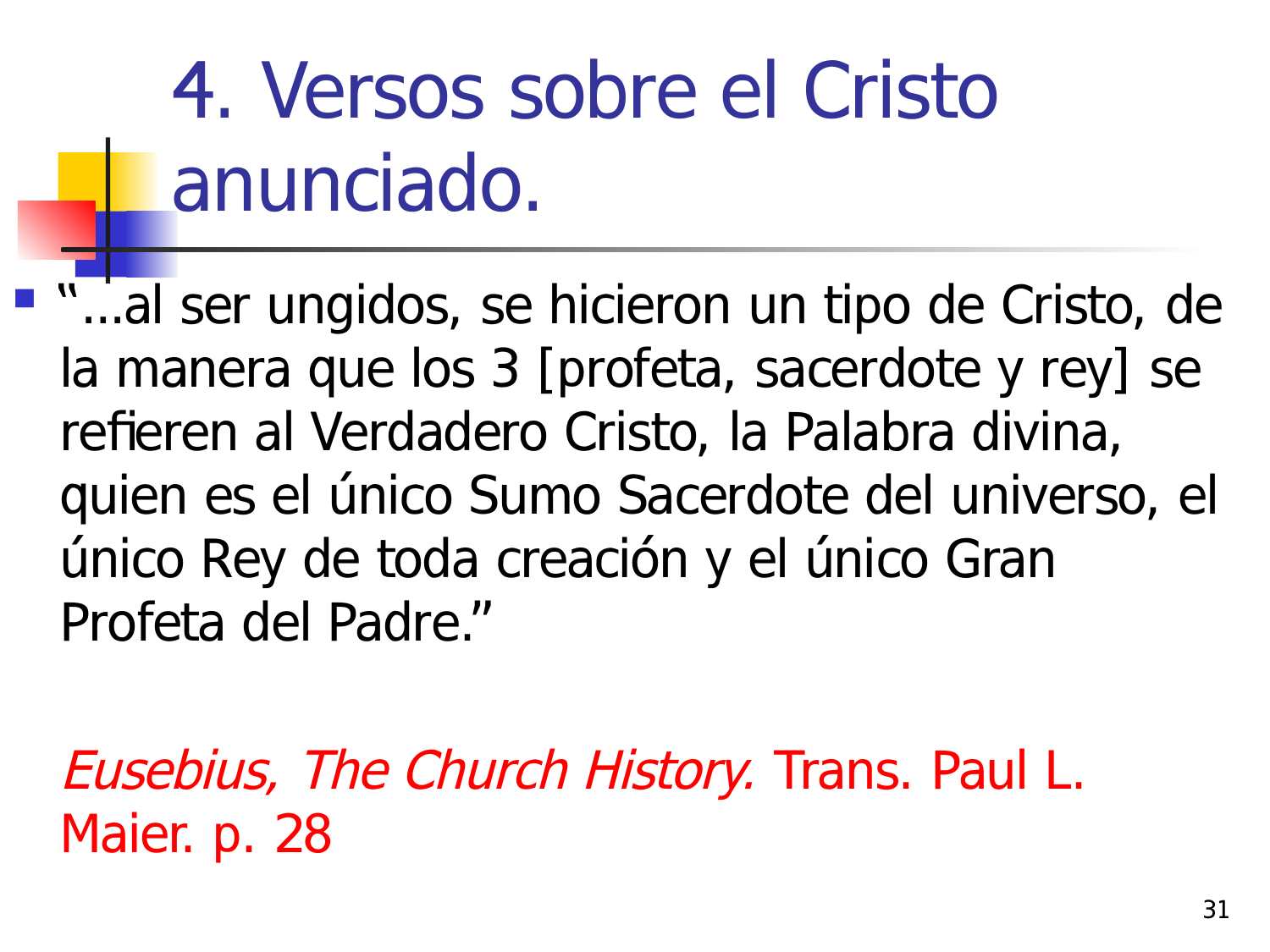

# 4. Versos sobre el Cristo anunciado.
“…al ser ungidos, se hicieron un tipo de Cristo, de la manera que los 3 [profeta, sacerdote y rey] se refieren al Verdadero Cristo, la Palabra divina, quien es el único Sumo Sacerdote del universo, el único Rey de toda creación y el único Gran Profeta del Padre.”

	Eusebius, The Church History. Trans. Paul L. Maier. p. 28

31